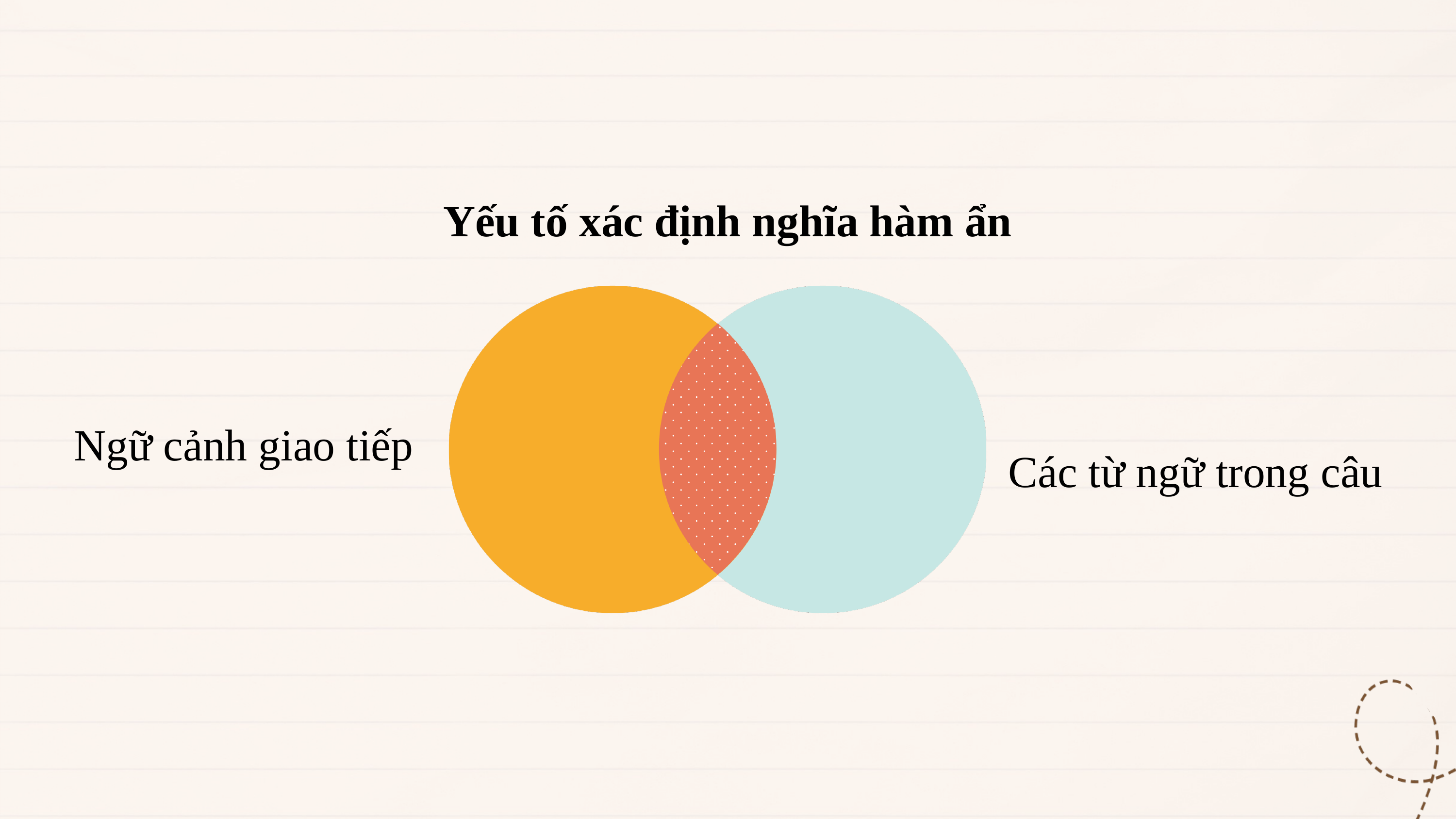

Yếu tố xác định nghĩa hàm ẩn

Ngữ cảnh giao tiếp
Các từ ngữ trong câu